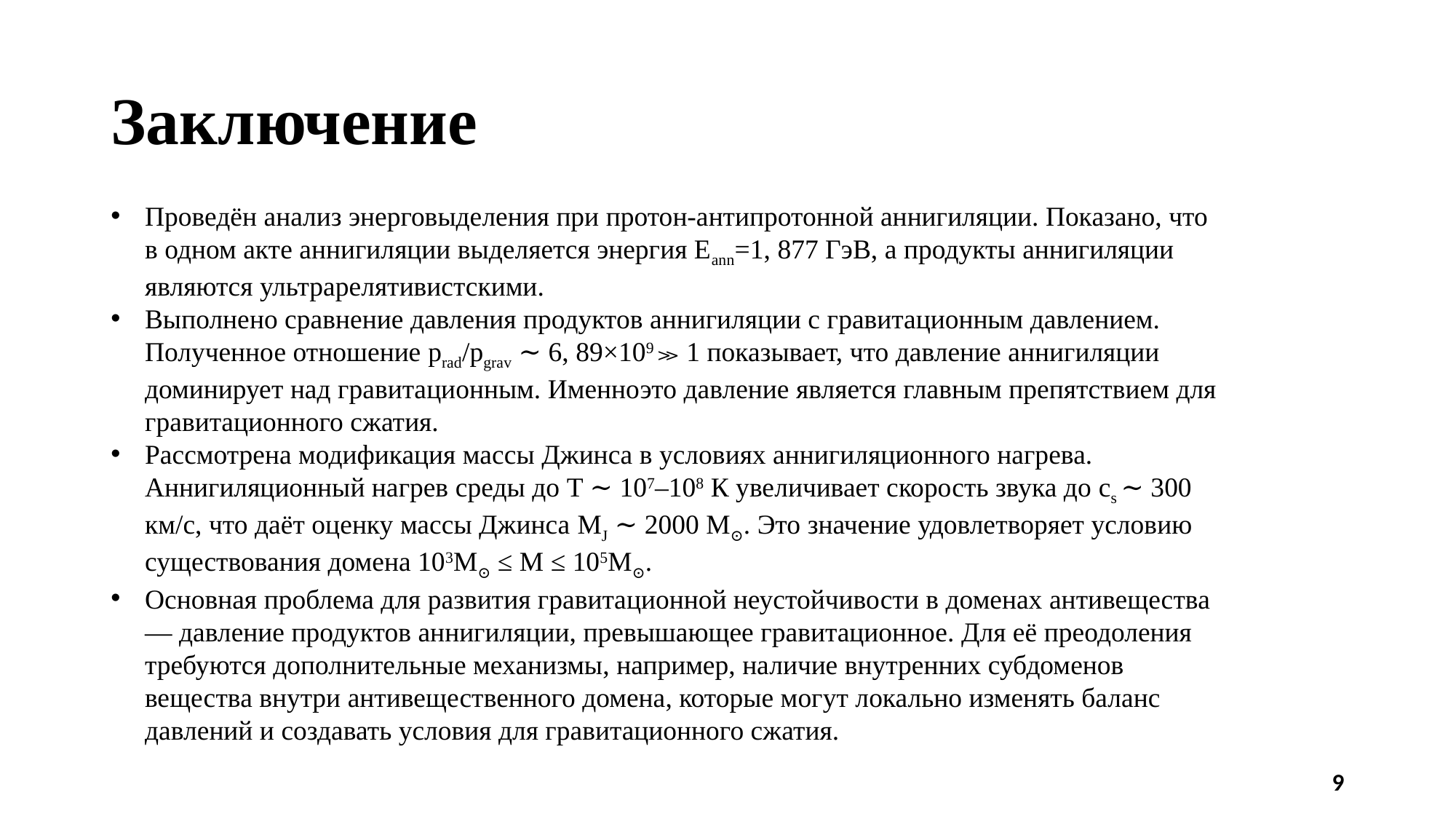

# Заключение
Проведён анализ энерговыделения при протон-антипротонной аннигиляции. Показано, что в одном акте аннигиляции выделяется энергия Eann=1, 877 ГэВ, а продукты аннигиляции являются ультрарелятивистскими.
Выполнено сравнение давления продуктов аннигиляции с гравитационным давлением. Полученное отношение prad/pgrav ∼ 6, 89×109 ≫ 1 показывает, что давление аннигиляции доминирует над гравитационным. Именноэто давление является главным препятствием для гравитационного сжатия.
Рассмотрена модификация массы Джинса в условиях аннигиляционного нагрева. Аннигиляционный нагрев среды до T ∼ 107–108 К увеличивает скорость звука до cs ∼ 300 км/с, что даёт оценку массы Джинса MJ ∼ 2000 M⊙. Это значение удовлетворяет условию существования домена 103M⊙ ≤ M ≤ 105M⊙.
Основная проблема для развития гравитационной неустойчивости в доменах антивещества — давление продуктов аннигиляции, превышающее гравитационное. Для её преодоления требуются дополнительные механизмы, например, наличие внутренних субдоменов вещества внутри антивещественного домена, которые могут локально изменять баланс давлений и создавать условия для гравитационного сжатия.

9